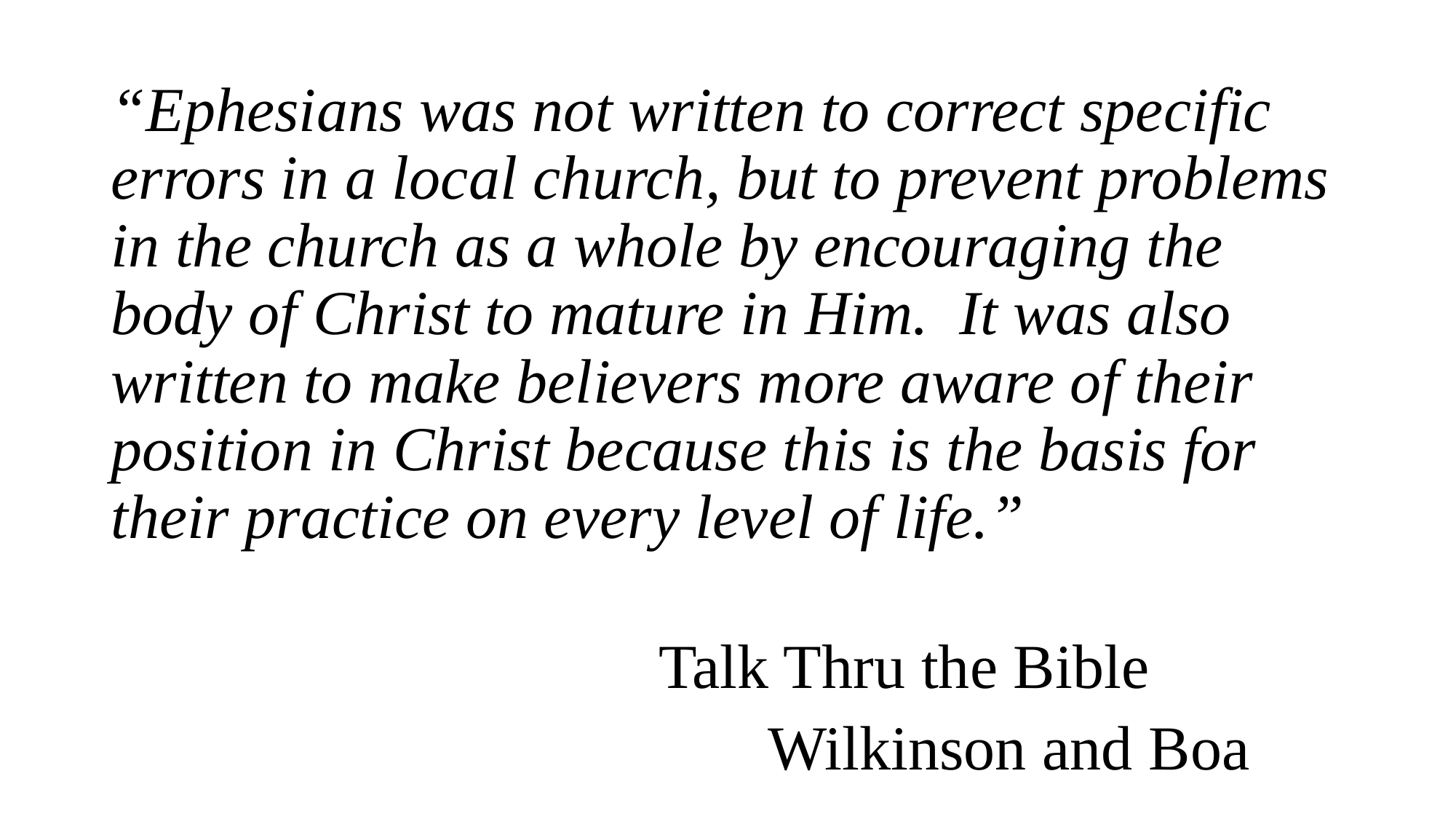

“Ephesians was not written to correct specific errors in a local church, but to prevent problems in the church as a whole by encouraging the body of Christ to mature in Him.  It was also written to make believers more aware of their position in Christ because this is the basis for their practice on every level of life.”
                                   Talk Thru the Bible
                                          Wilkinson and Boa